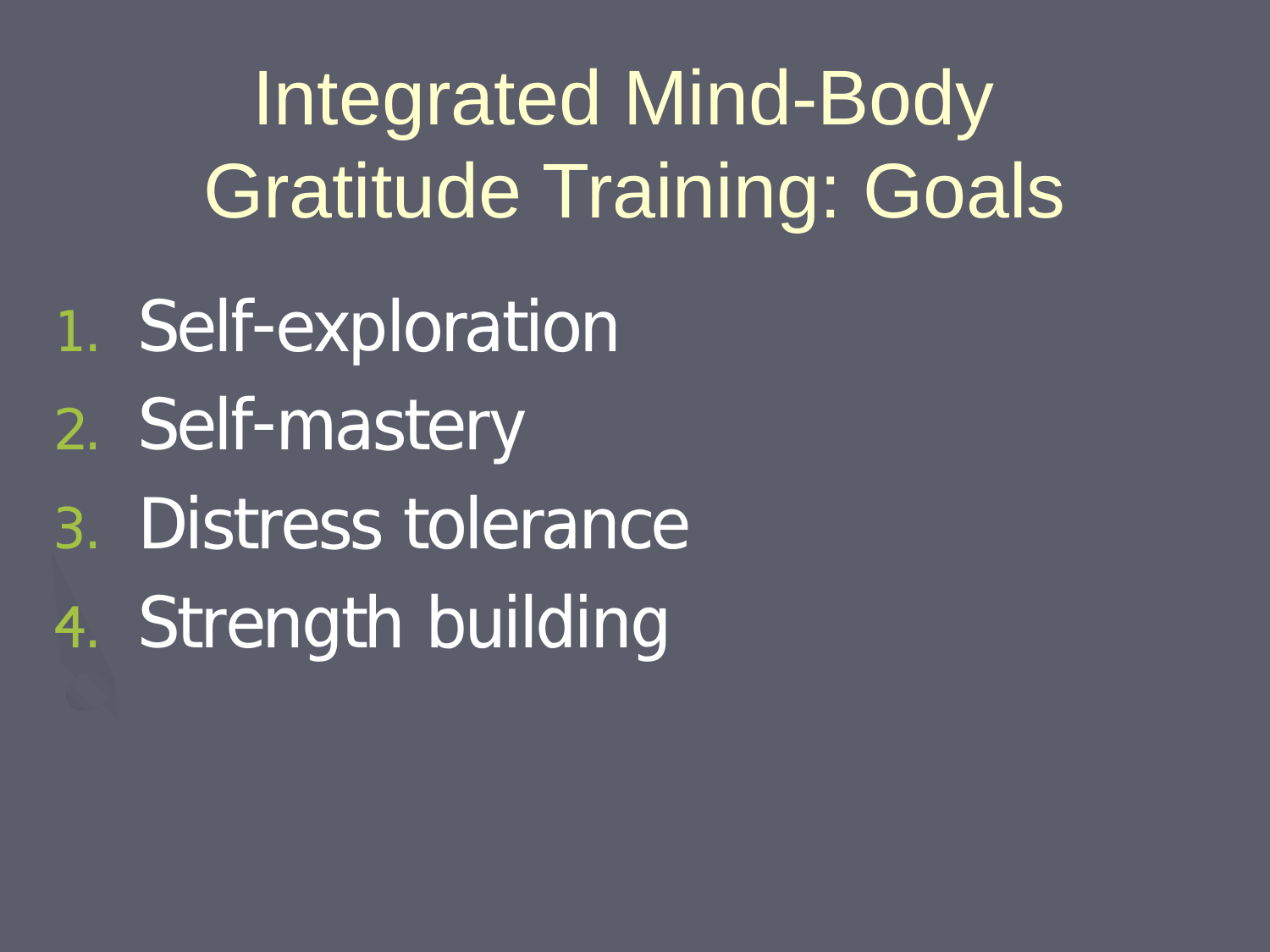

# Integrated Mind-Body Gratitude Training: Goals
Self-exploration
Self-mastery
Distress tolerance
Strength building